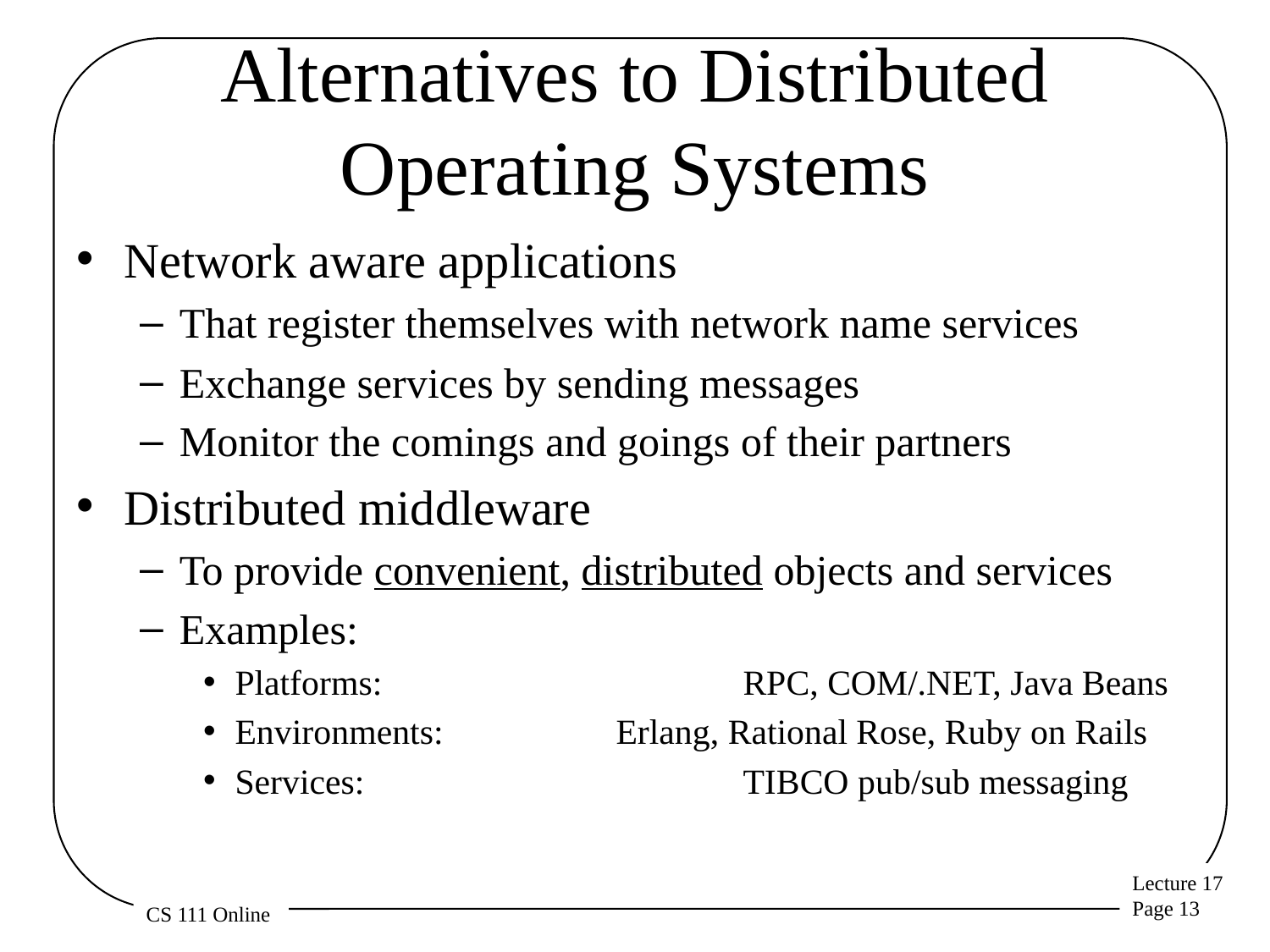

# Alternatives to Distributed Operating Systems
Network aware applications
That register themselves with network name services
Exchange services by sending messages
Monitor the comings and goings of their partners
Distributed middleware
To provide convenient, distributed objects and services
Examples:
Platforms:			RPC, COM/.NET, Java Beans
Environments:		Erlang, Rational Rose, Ruby on Rails
Services:			TIBCO pub/sub messaging